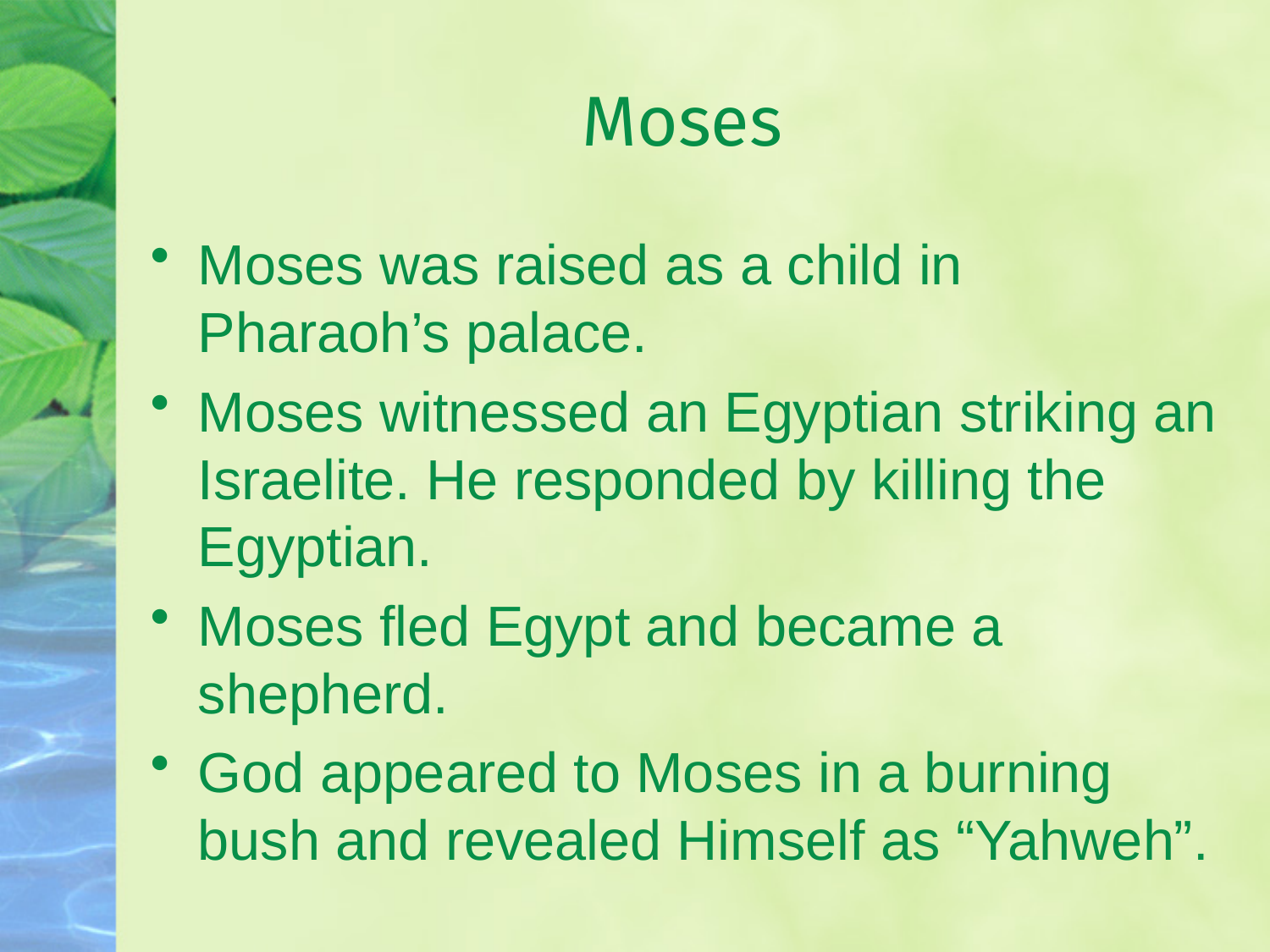

# Moses
Moses was raised as a child in Pharaoh’s palace.
Moses witnessed an Egyptian striking an Israelite. He responded by killing the Egyptian.
Moses fled Egypt and became a shepherd.
God appeared to Moses in a burning bush and revealed Himself as “Yahweh”.